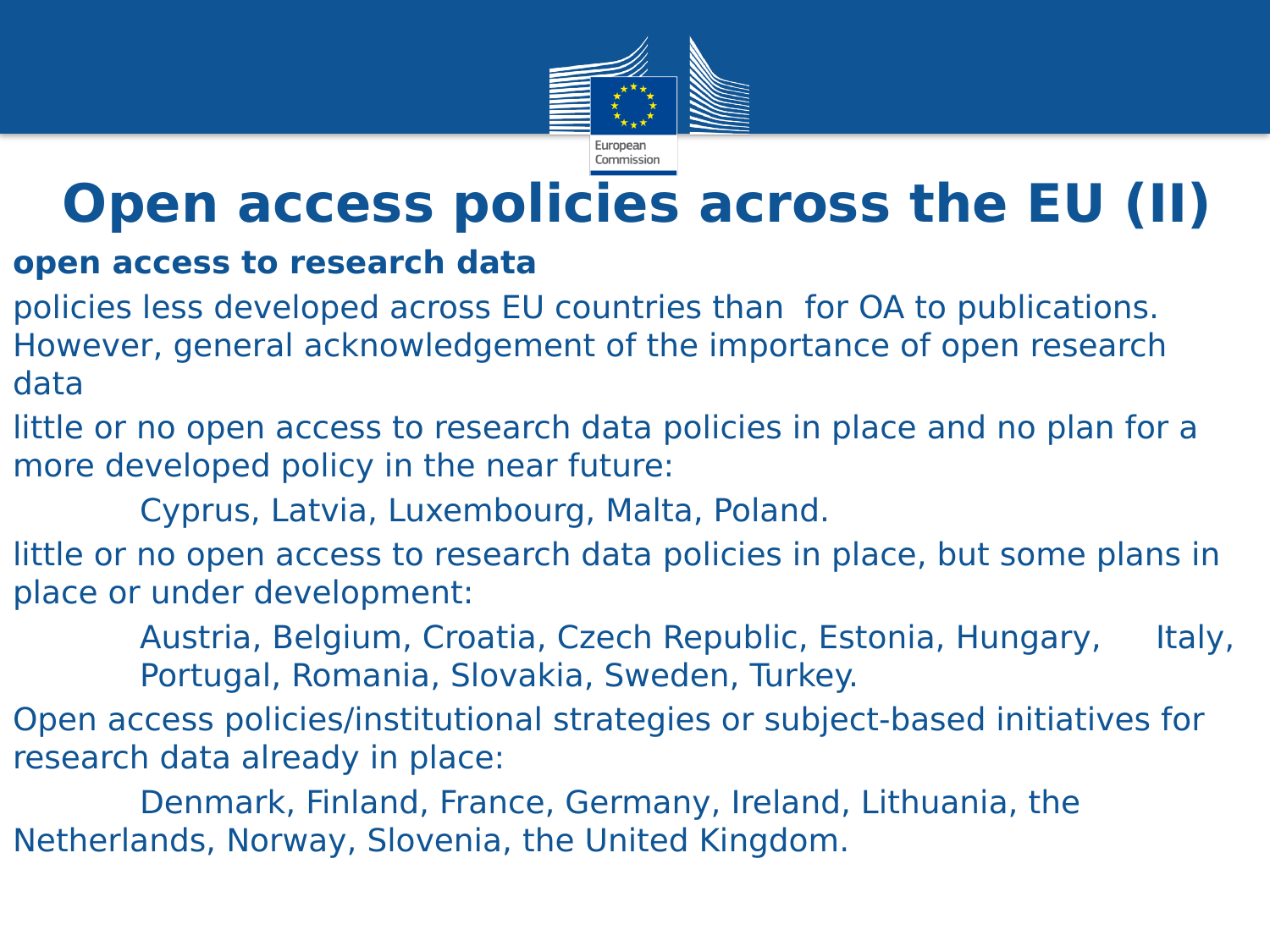

# Open access policies across the EU (II)
open access to research data
policies less developed across EU countries than  for OA to publications. However, general acknowledgement of the importance of open research data
little or no open access to research data policies in place and no plan for a more developed policy in the near future:
	Cyprus, Latvia, Luxembourg, Malta, Poland.
little or no open access to research data policies in place, but some plans in place or under development:
	Austria, Belgium, Croatia, Czech Republic, Estonia, Hungary, 	Italy, 	Portugal, Romania, Slovakia, Sweden, Turkey.
Open access policies/institutional strategies or subject-based initiatives for research data already in place:
	Denmark, Finland, France, Germany, Ireland, Lithuania, the 	Netherlands, Norway, Slovenia, the United Kingdom.